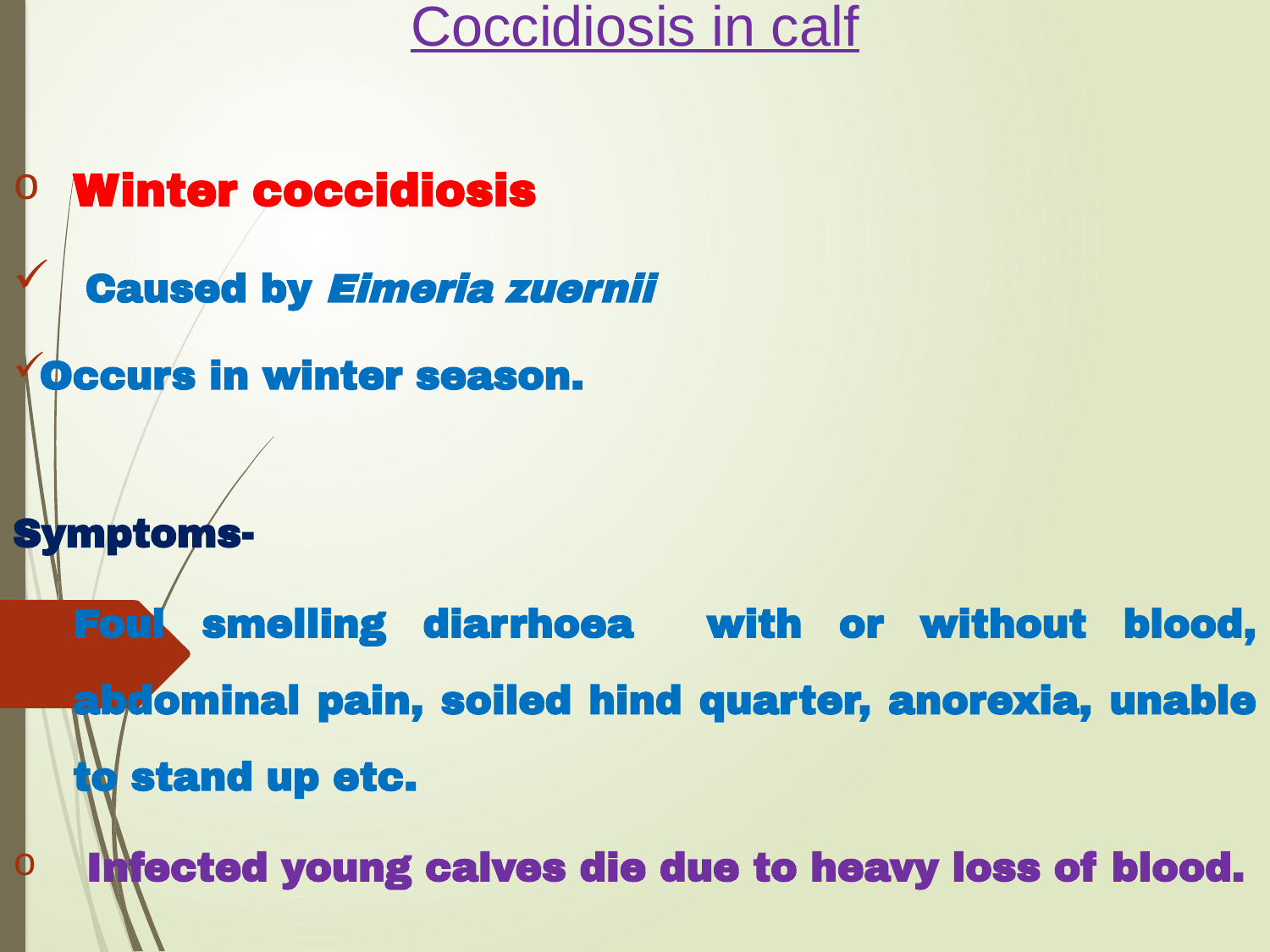

# Coccidiosis in calf

Winter coccidiosis
   Caused by Eimeria zuernii
Occurs in winter season.

Symptoms-
Foul smelling diarrhoea  with or without blood, abdominal pain, soiled hind quarter, anorexia, unable to stand up etc.
 Infected young calves die due to heavy loss of blood.